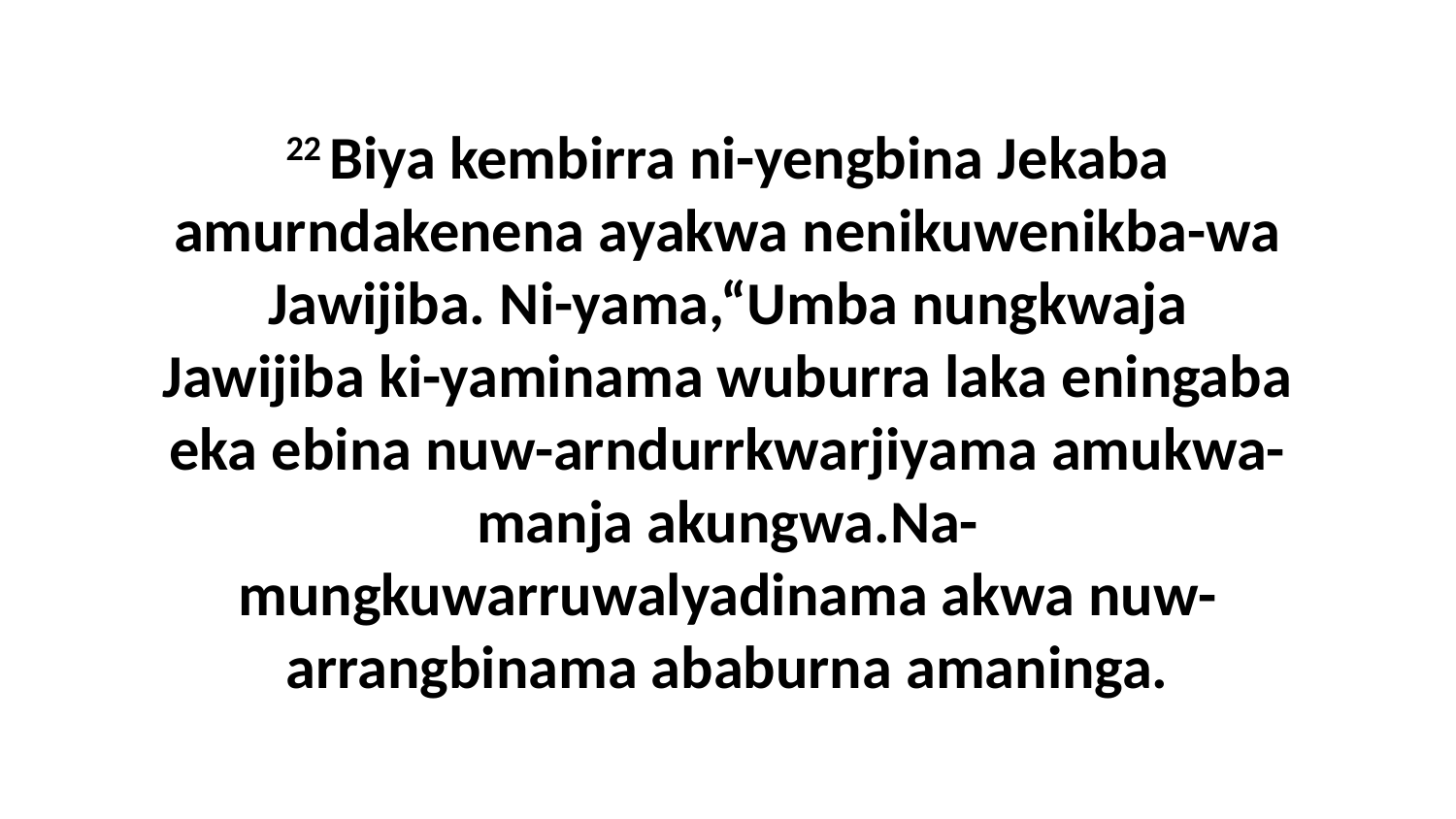

22 Biya kembirra ni-yengbina Jekaba amurndakenena ayakwa nenikuwenikba-wa Jawijiba. Ni-yama,“Umba nungkwaja Jawijiba ki-yaminama wuburra laka eningaba eka ebina nuw-arndurrkwarjiyama amukwa-manja akungwa.Na-mungkuwarruwalyadinama akwa nuw-arrangbinama ababurna amaninga.